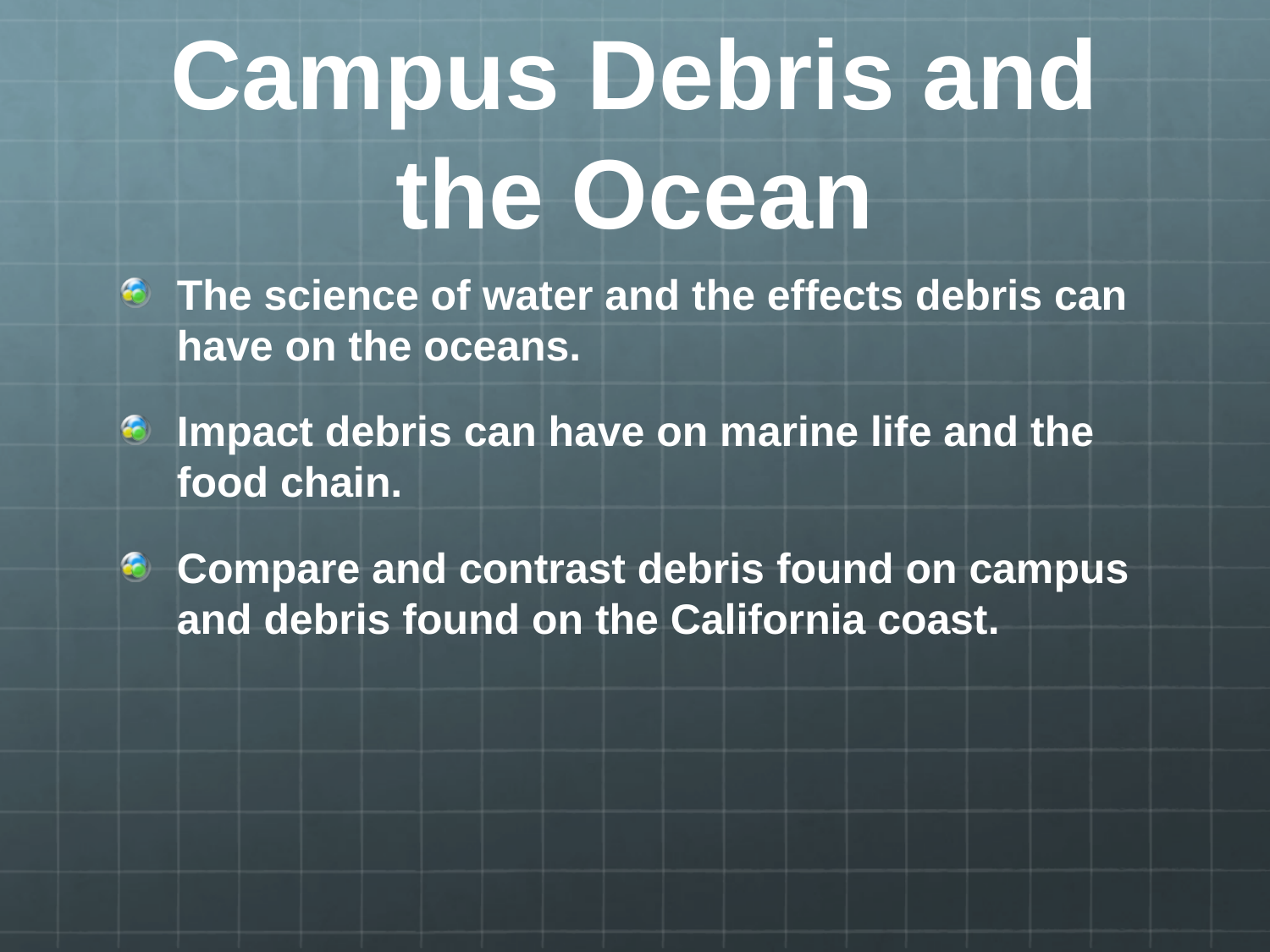

# Campus Debris and the Ocean
The science of water and the effects debris can have on the oceans.
Impact debris can have on marine life and the food chain.
Compare and contrast debris found on campus and debris found on the California coast.